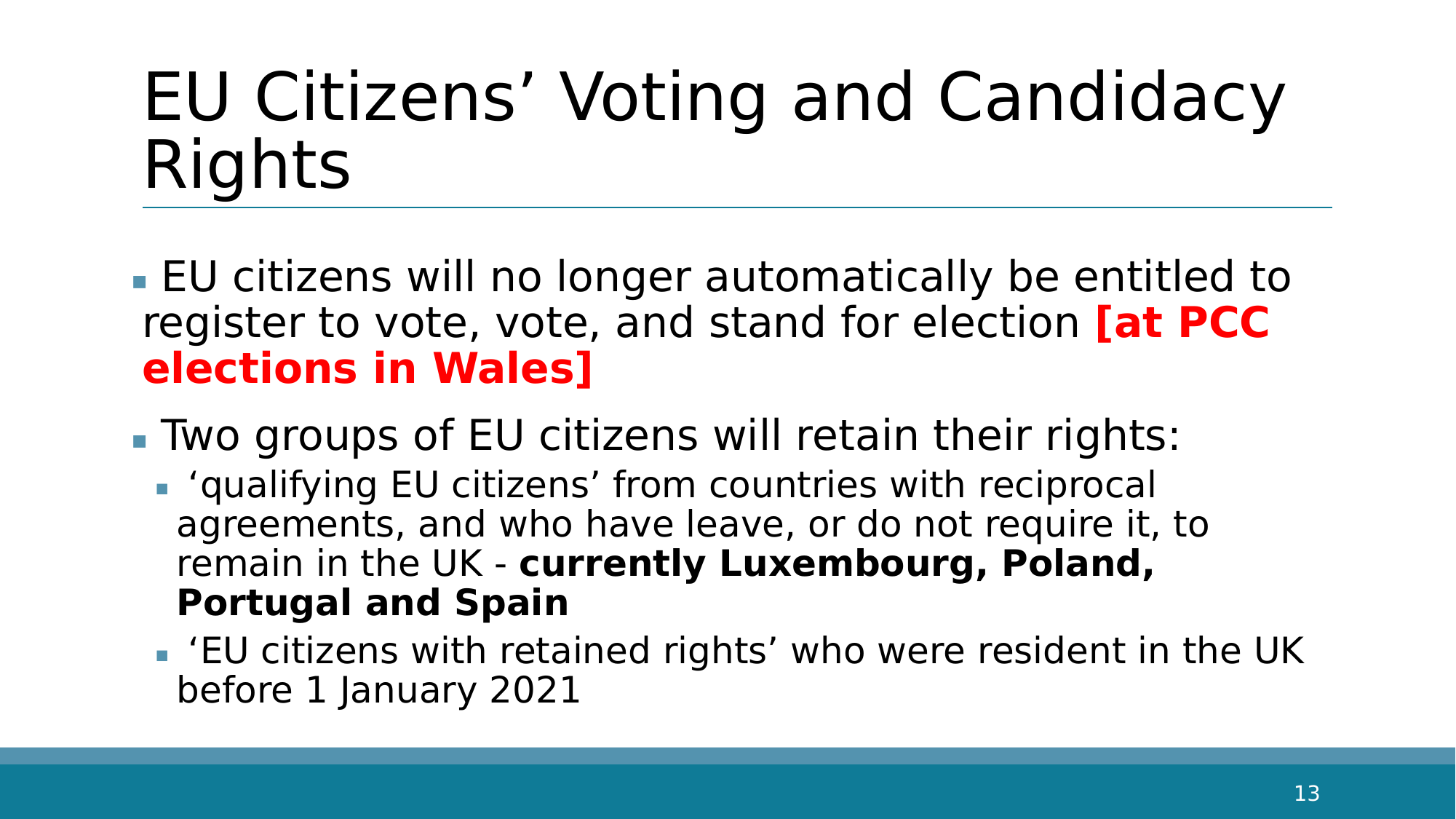

# EU Citizens’ Voting and Candidacy Rights
 EU citizens will no longer automatically be entitled to register to vote, vote, and stand for election [at PCC elections in Wales]
 Two groups of EU citizens will retain their rights:
 ‘qualifying EU citizens’ from countries with reciprocal agreements, and who have leave, or do not require it, to remain in the UK - currently Luxembourg, Poland, Portugal and Spain
 ‘EU citizens with retained rights’ who were resident in the UK before 1 January 2021